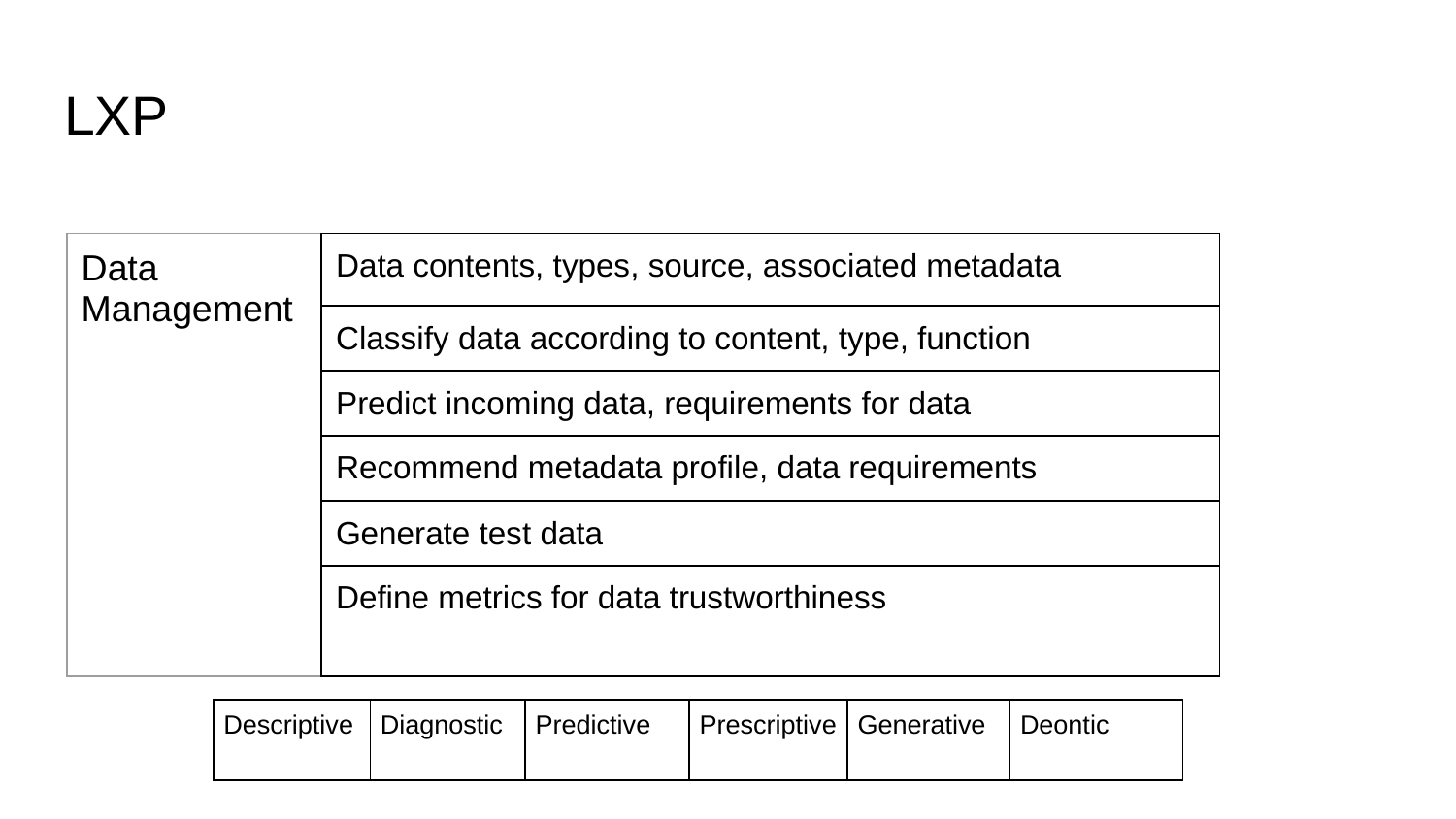

# LXP
| Data Management | Data contents, types, source, associated metadata |
| --- | --- |
|  | Classify data according to content, type, function |
|  | Predict incoming data, requirements for data |
|  | Recommend metadata profile, data requirements |
|  | Generate test data |
|  | Define metrics for data trustworthiness |
| Descriptive | Diagnostic | Predictive | Prescriptive | Generative | Deontic |
| --- | --- | --- | --- | --- | --- |